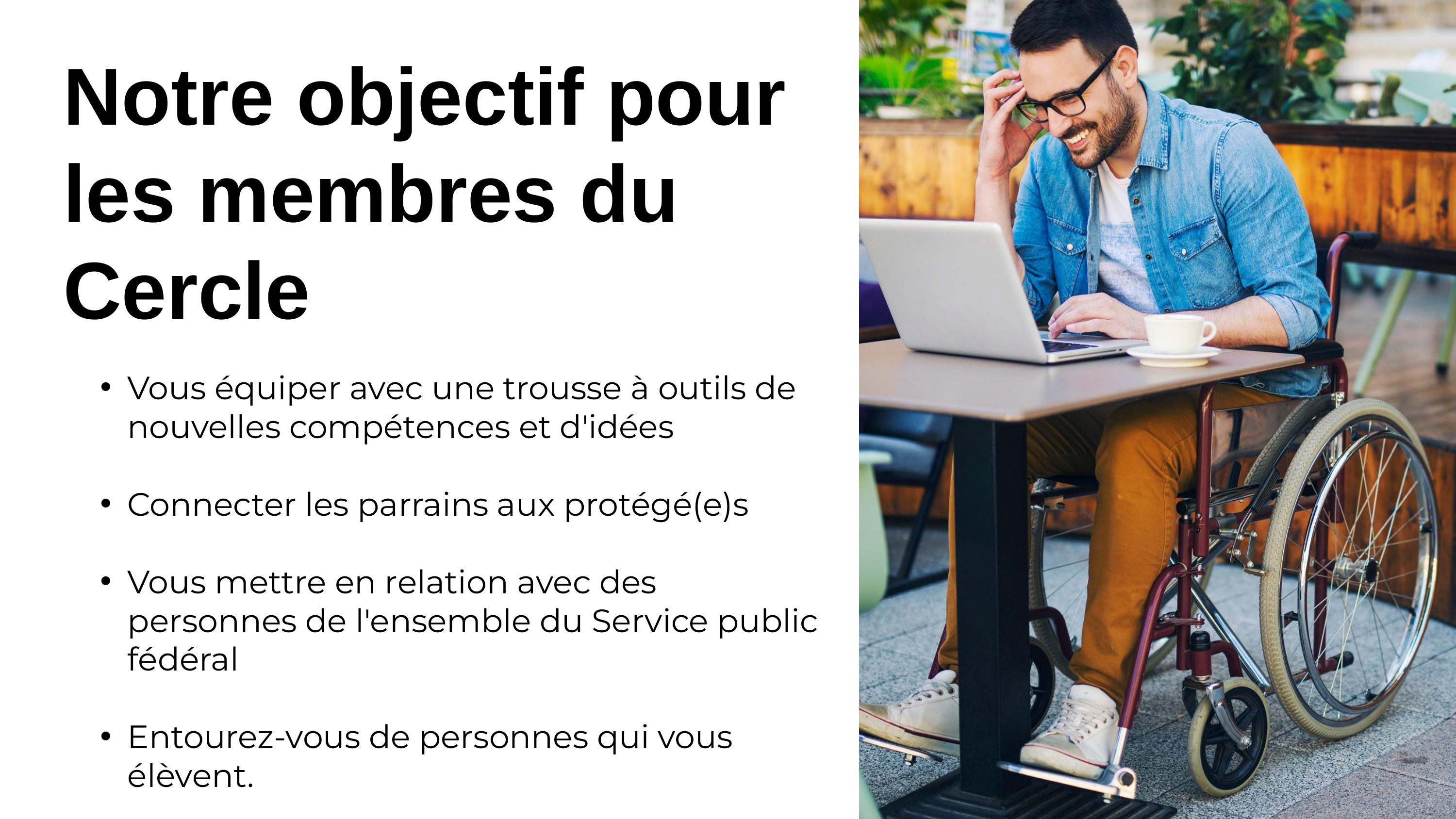

Notre objectif pour les membres du Cercle
Vous équiper avec une trousse à outils de nouvelles compétences et d'idées

Connecter les parrains aux protégé(e)s

Vous mettre en relation avec des personnes de l'ensemble du Service public fédéral

Entourez-vous de personnes qui vous élèvent.